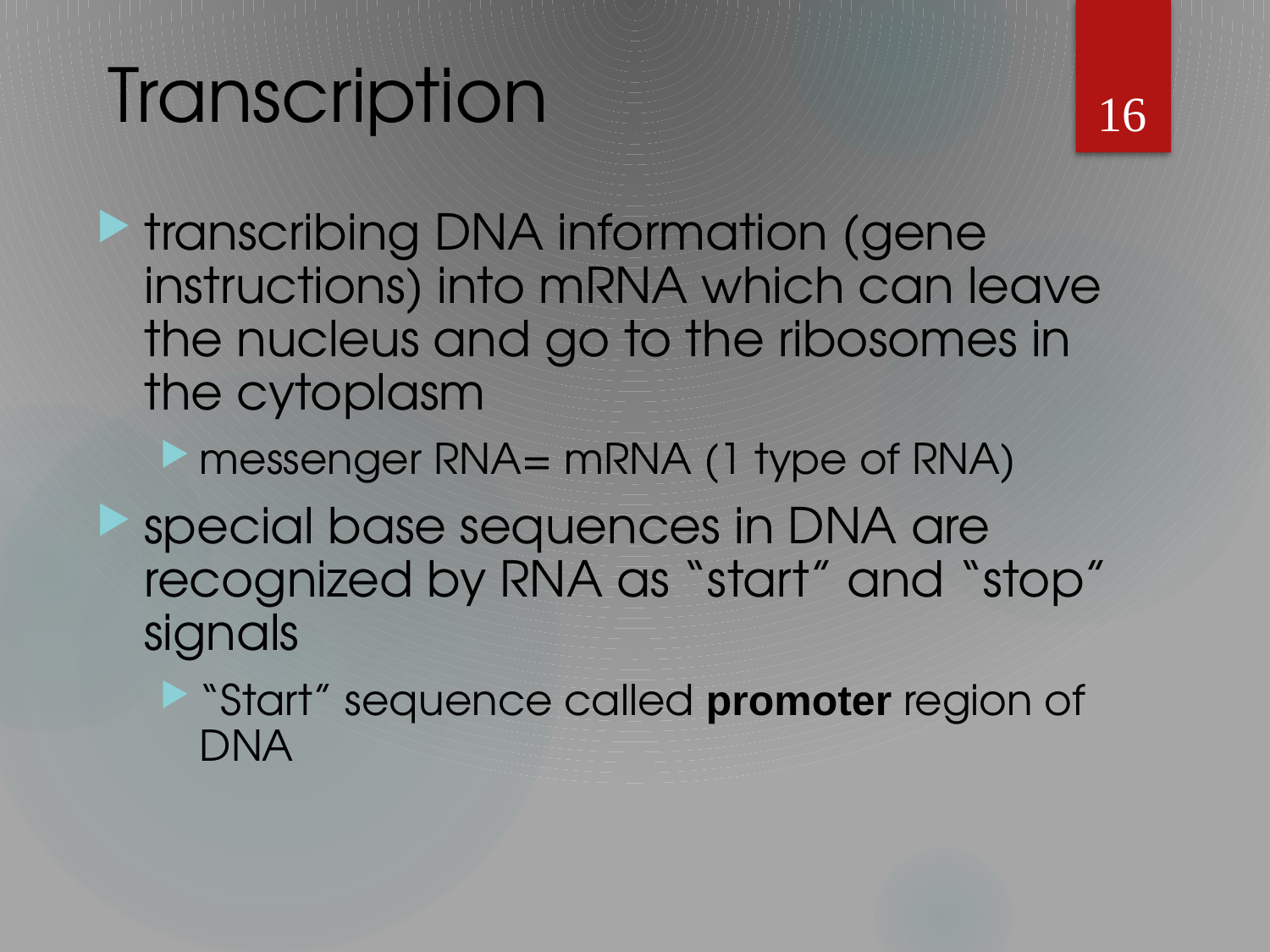

16
# Transcription
transcribing DNA information (gene instructions) into mRNA which can leave the nucleus and go to the ribosomes in the cytoplasm
messenger RNA= mRNA (1 type of RNA)
special base sequences in DNA are recognized by RNA as “start” and “stop” signals
“Start” sequence called promoter region of DNA